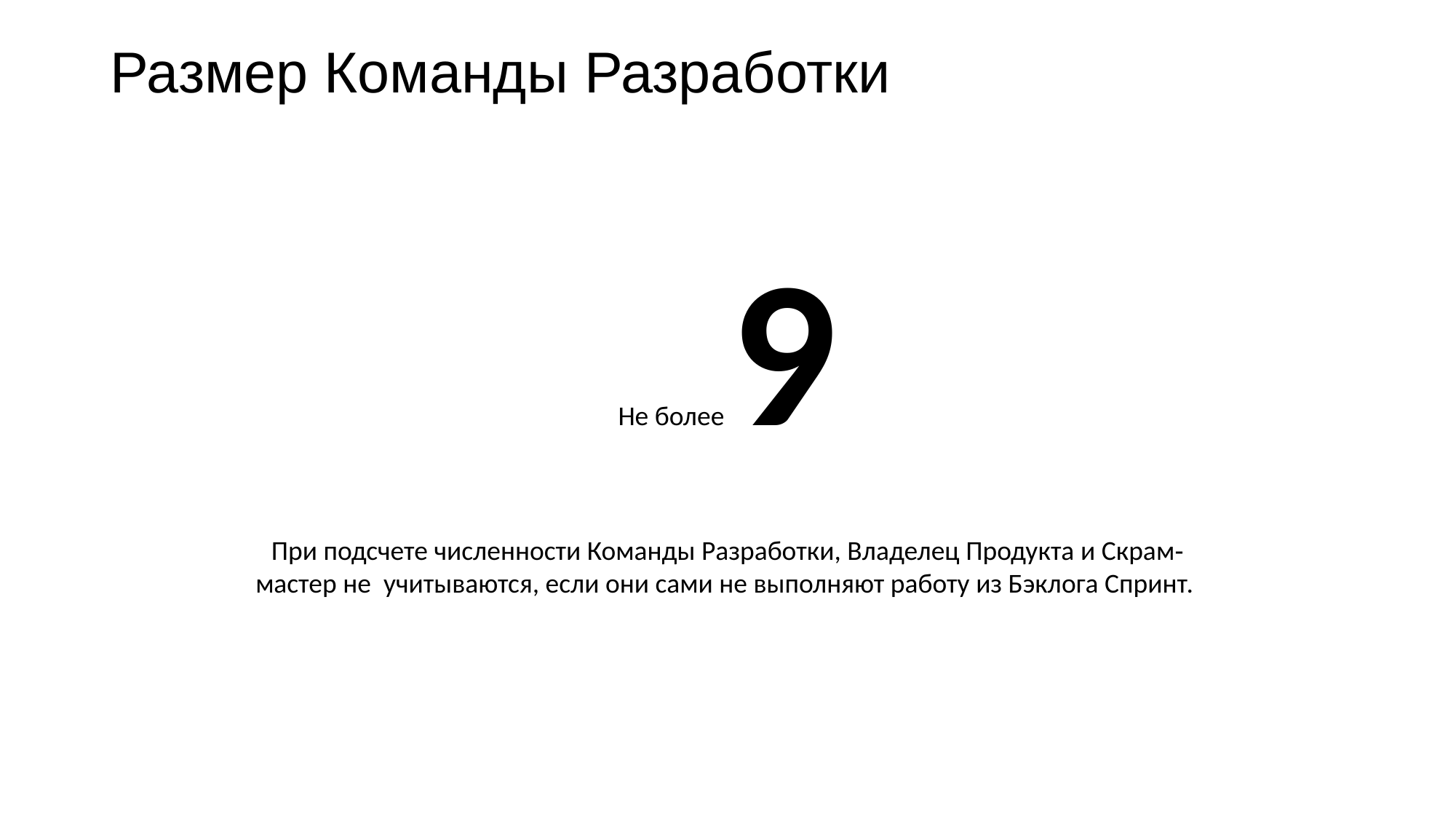

Размер Команды Разработки
Не более 9

При подсчете численности Команды Разработки, Владелец Продукта и Скрам‐мастер не  учитываются, если они сами не выполняют работу из Бэклога Спринт.